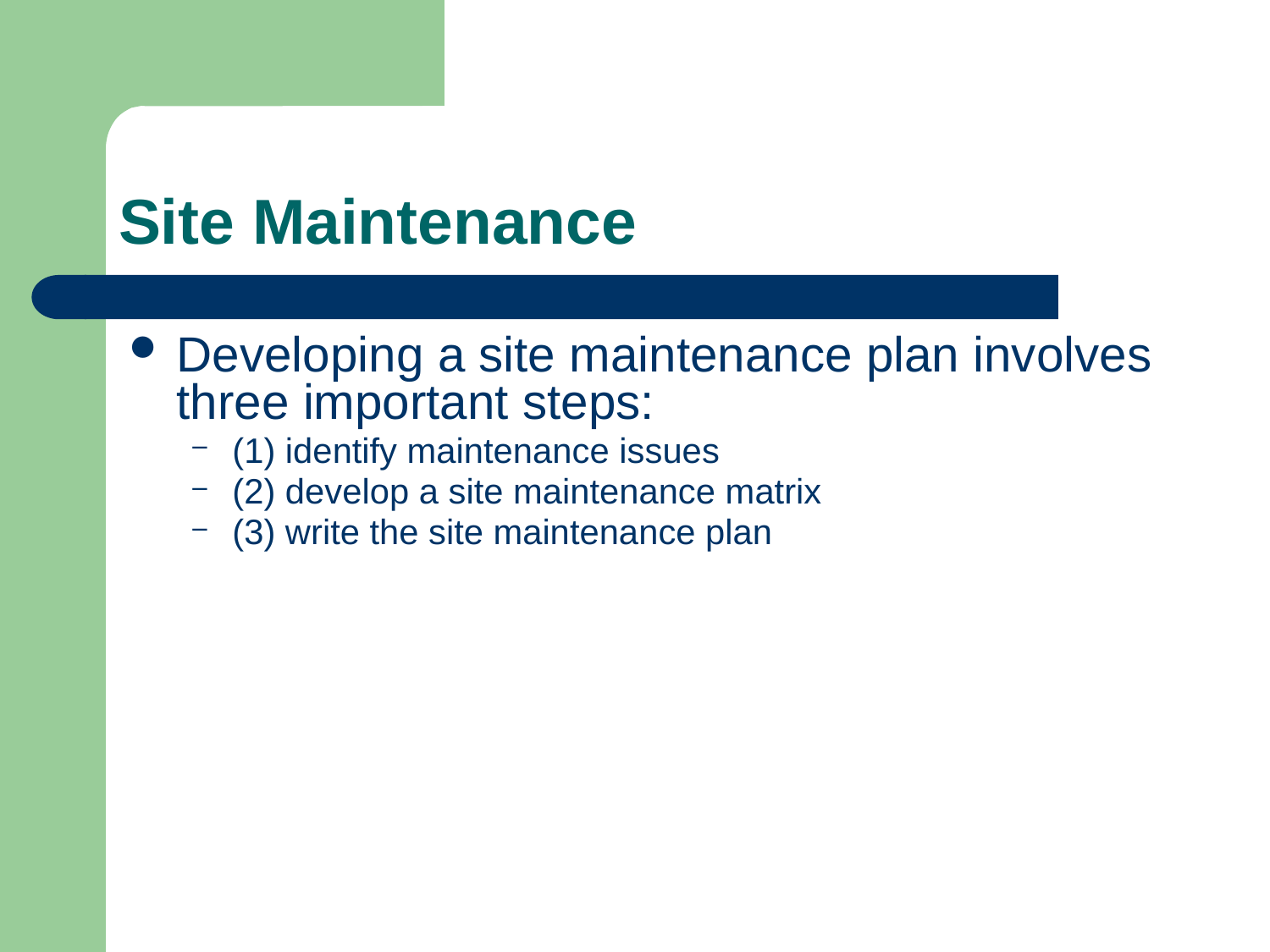

# Site Maintenance
Developing a site maintenance plan involves three important steps:
(1) identify maintenance issues
(2) develop a site maintenance matrix
(3) write the site maintenance plan